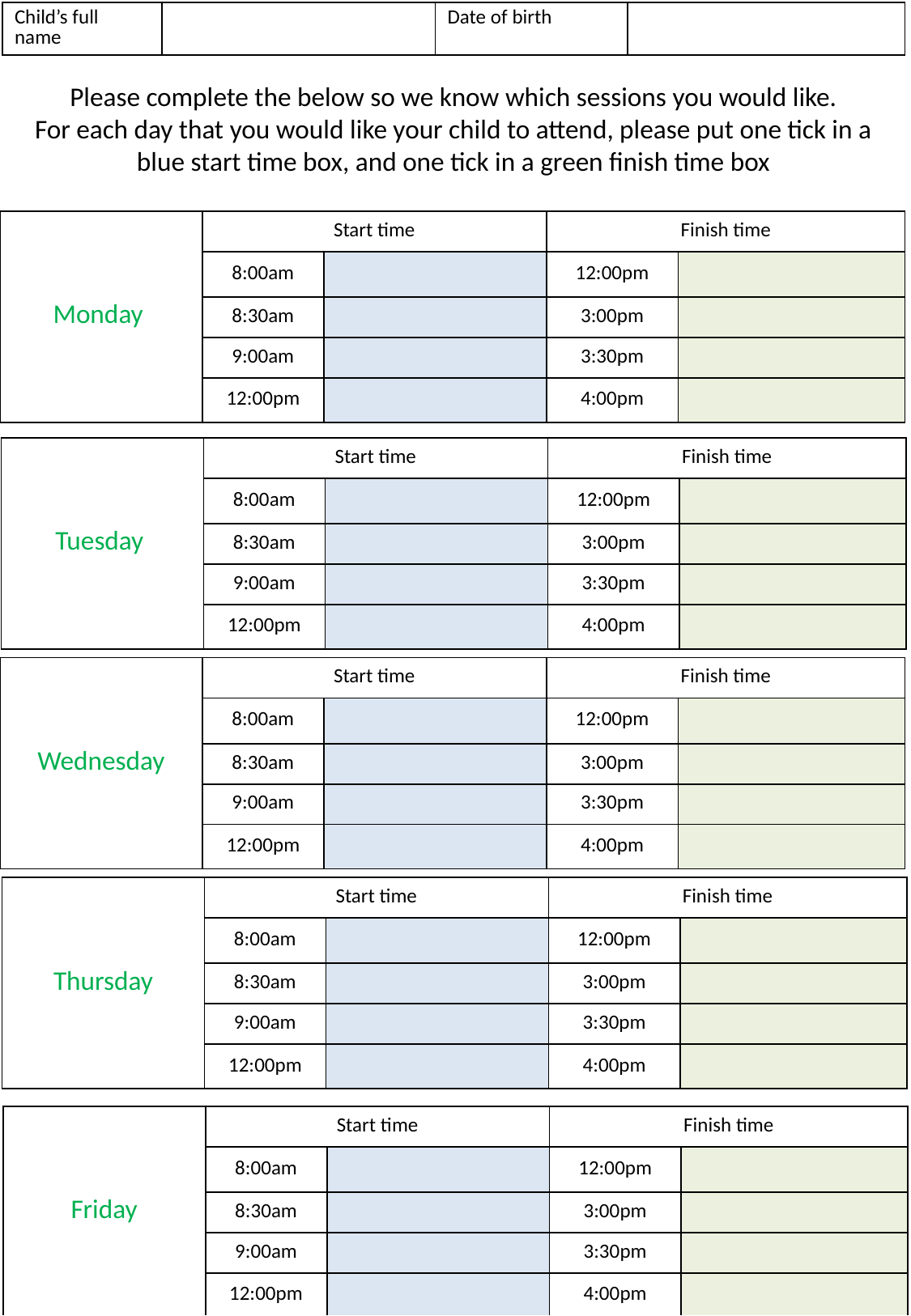

| Child’s full name |  | Date of birth |  |
| --- | --- | --- | --- |
Please complete the below so we know which sessions you would like.
For each day that you would like your child to attend, please put one tick in a blue start time box, and one tick in a green finish time box
| Monday | Start time |  | Finish time |  |
| --- | --- | --- | --- | --- |
|  | 8:00am |  | 12:00pm |  |
|  | 8:30am |  | 3:00pm |  |
|  | 9:00am |  | 3:30pm |  |
|  | 12:00pm |  | 4:00pm |  |
| Tuesday | Start time |  | Finish time |  |
| --- | --- | --- | --- | --- |
|  | 8:00am |  | 12:00pm |  |
|  | 8:30am |  | 3:00pm |  |
|  | 9:00am |  | 3:30pm |  |
|  | 12:00pm |  | 4:00pm |  |
| Wednesday | Start time |  | Finish time |  |
| --- | --- | --- | --- | --- |
|  | 8:00am |  | 12:00pm |  |
|  | 8:30am |  | 3:00pm |  |
|  | 9:00am |  | 3:30pm |  |
|  | 12:00pm |  | 4:00pm |  |
| Thursday | Start time |  | Finish time |  |
| --- | --- | --- | --- | --- |
|  | 8:00am |  | 12:00pm |  |
|  | 8:30am |  | 3:00pm |  |
|  | 9:00am |  | 3:30pm |  |
|  | 12:00pm |  | 4:00pm |  |
| Friday | Start time |  | Finish time |  |
| --- | --- | --- | --- | --- |
|  | 8:00am |  | 12:00pm |  |
|  | 8:30am |  | 3:00pm |  |
|  | 9:00am |  | 3:30pm |  |
|  | 12:00pm |  | 4:00pm |  |